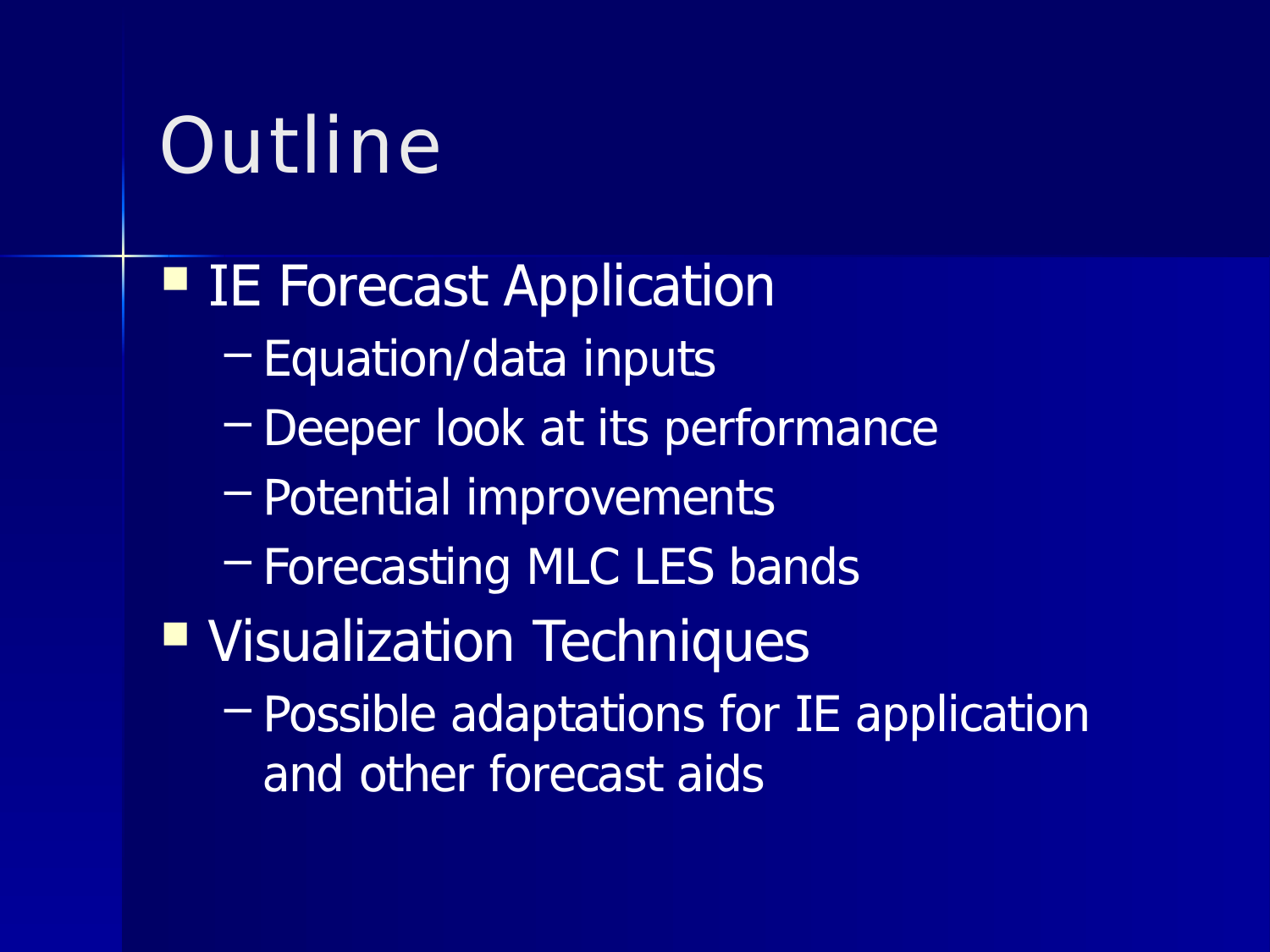

# Outline
IE Forecast Application
Equation/data inputs
Deeper look at its performance
Potential improvements
Forecasting MLC LES bands
Visualization Techniques
Possible adaptations for IE application and other forecast aids